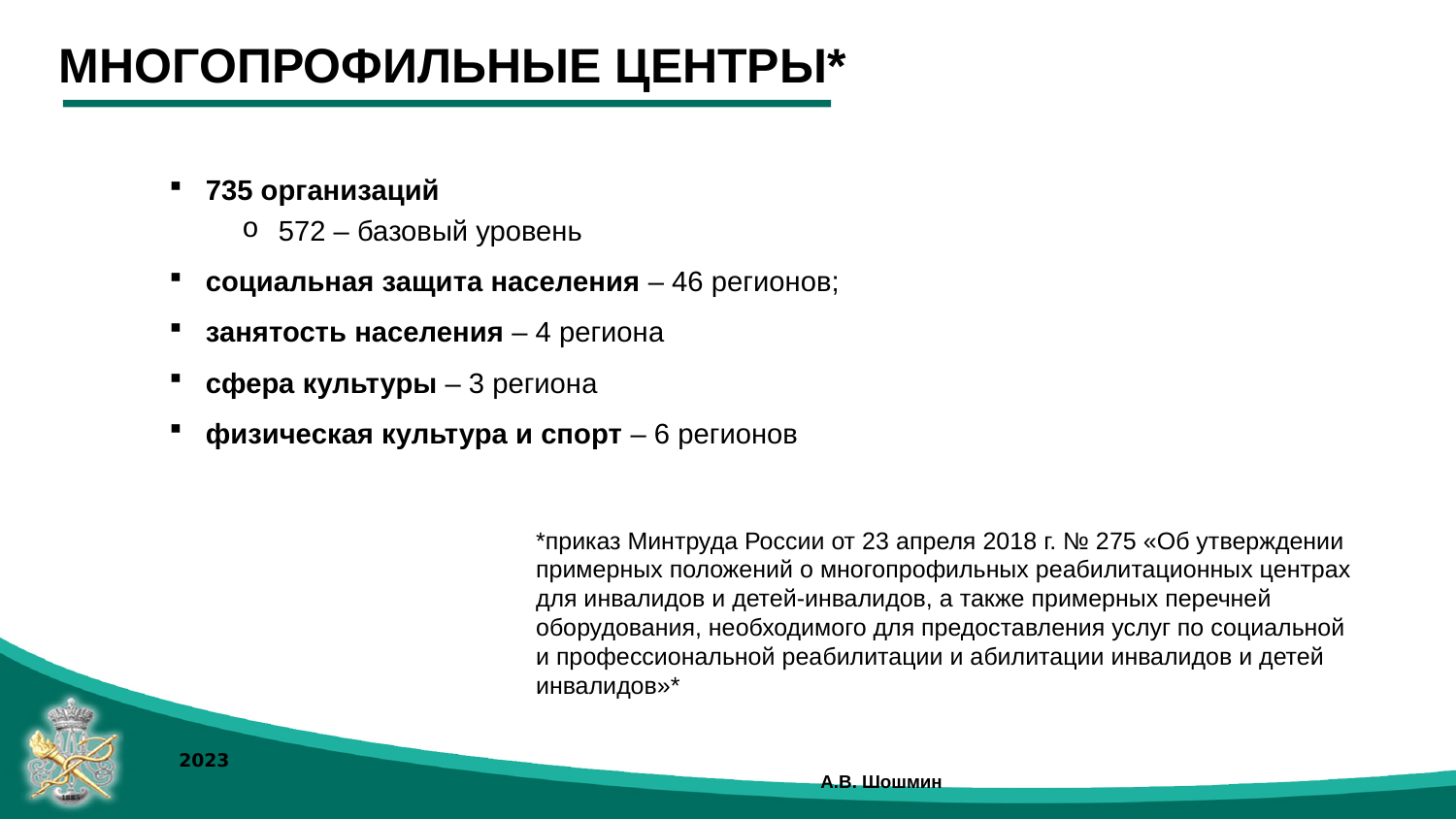

МНОГОПРОФИЛЬНЫЕ ЦЕНТРЫ*

735 организаций
572 – базовый уровень
социальная защита населения – 46 регионов;
занятость населения – 4 региона
сфера культуры – 3 региона
физическая культура и спорт – 6 регионов

*приказ Минтруда России от 23 апреля 2018 г. № 275 «Об утверждении примерных положений о многопрофильных реабилитационных центрах для инвалидов и детей-инвалидов, а также примерных перечней оборудования, необходимого для предоставления услуг по социальной и профессиональной реабилитации и абилитации инвалидов и детей инвалидов»*

2023									               А.В. Шошмин